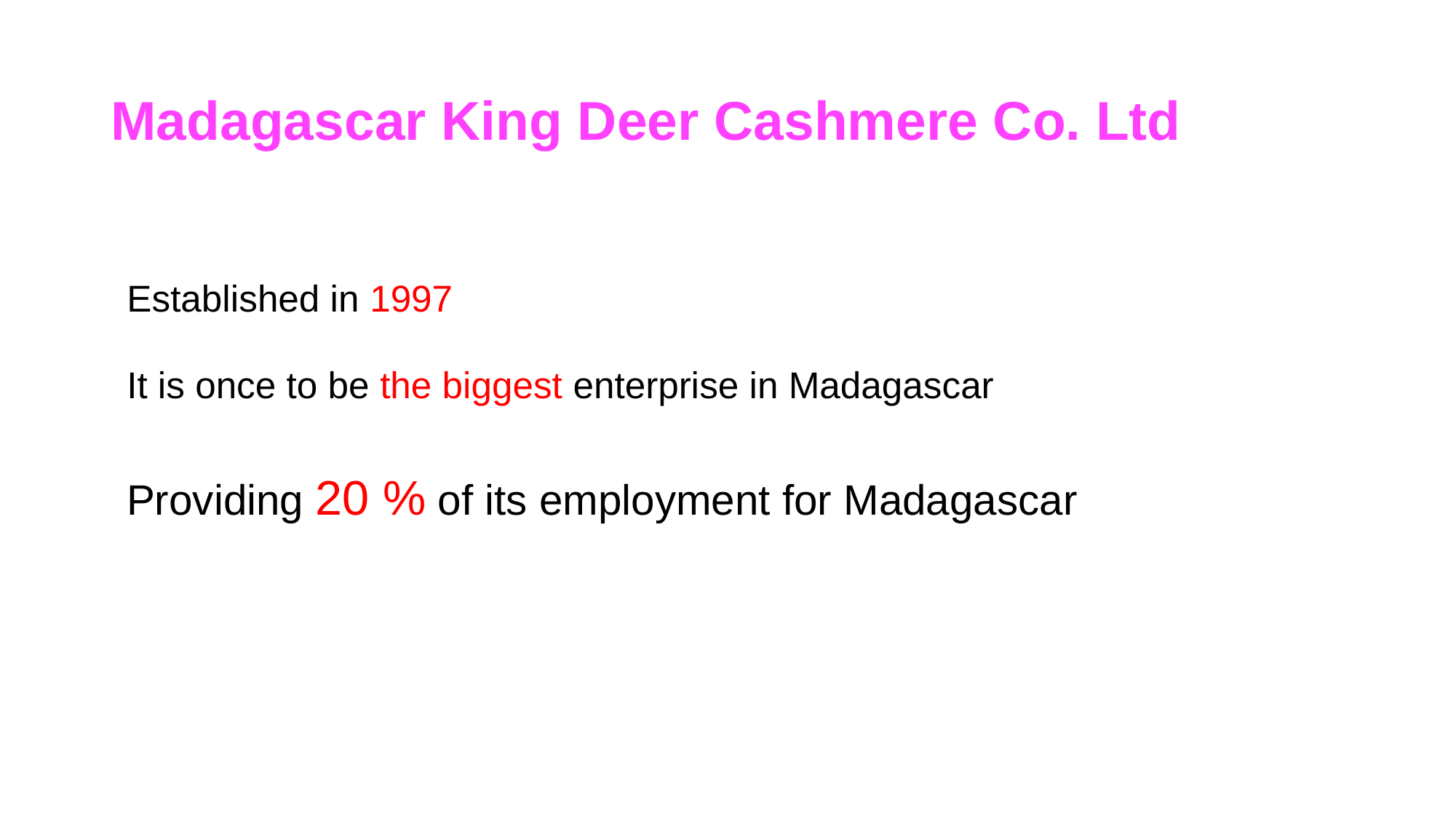

# Madagascar King Deer Cashmere Co. Ltd
Established in 1997

It is once to be the biggest enterprise in Madagascar

Providing 20 % of its employment for Madagascar